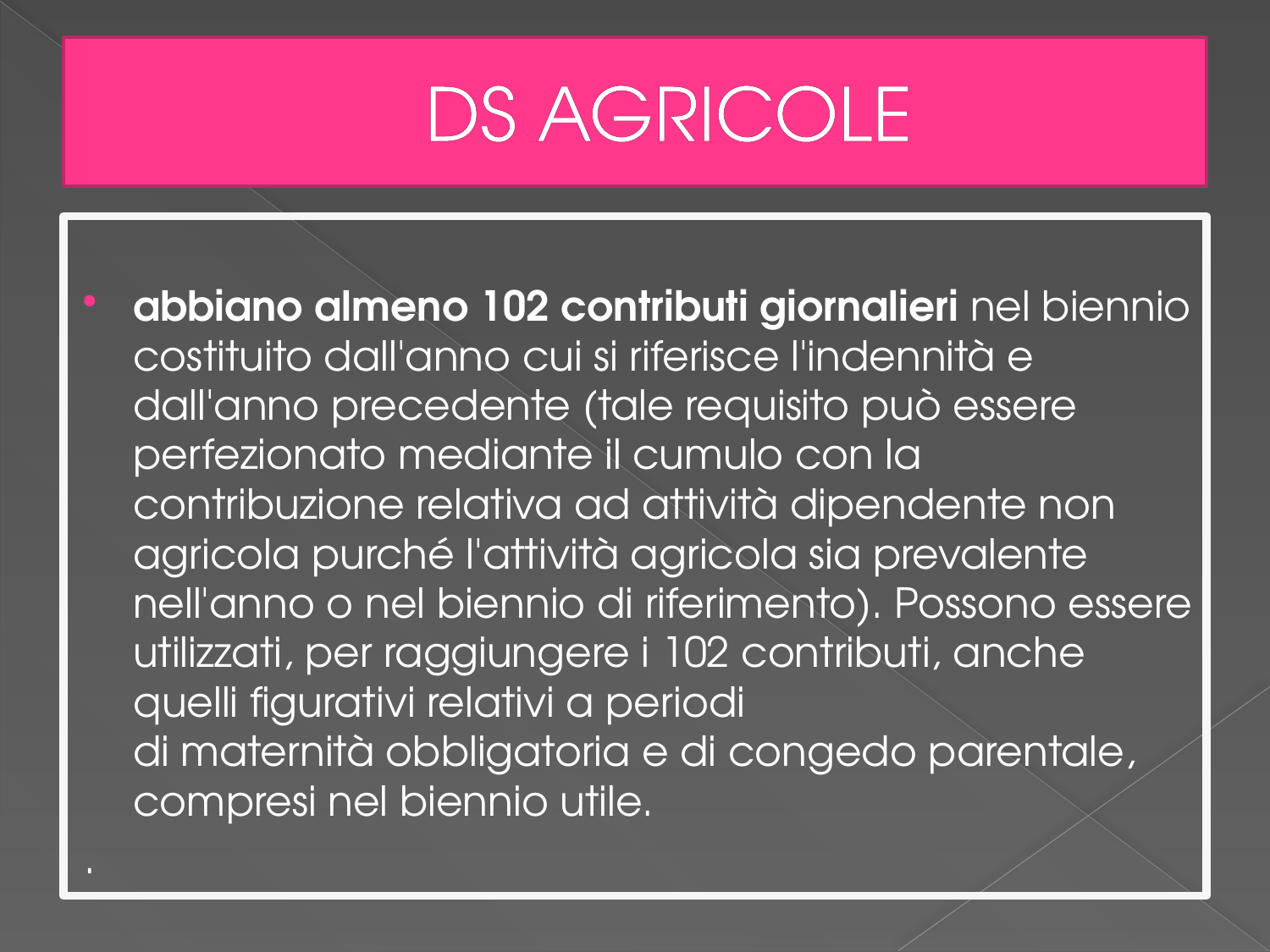

# DS AGRICOLE

abbiano almeno 102 contributi giornalieri nel biennio costituito dall'anno cui si riferisce l'indennità e dall'anno precedente (tale requisito può essere perfezionato mediante il cumulo con la contribuzione relativa ad attività dipendente non agricola purché l'attività agricola sia prevalente nell'anno o nel biennio di riferimento). Possono essere utilizzati, per raggiungere i 102 contributi, anche quelli figurativi relativi a periodi di maternità obbligatoria e di congedo parentale, compresi nel biennio utile.
.